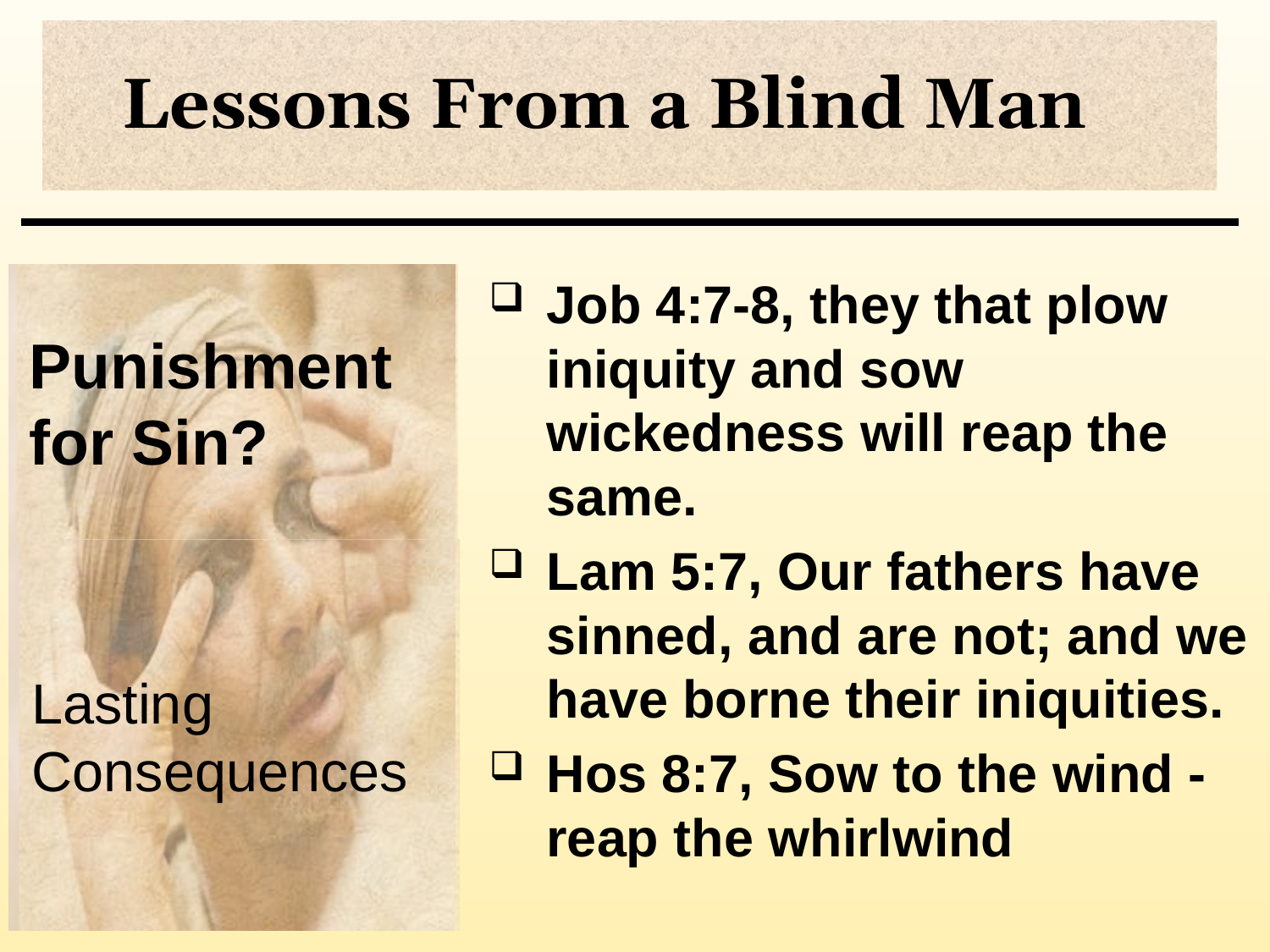

# Lessons From a Blind Man
Punishment for Sin?
Job 4:7-8, they that plow iniquity and sow wickedness will reap the same.
Lam 5:7, Our fathers have sinned, and are not; and we have borne their iniquities.
Hos 8:7, Sow to the wind - reap the whirlwind
Lasting Consequences